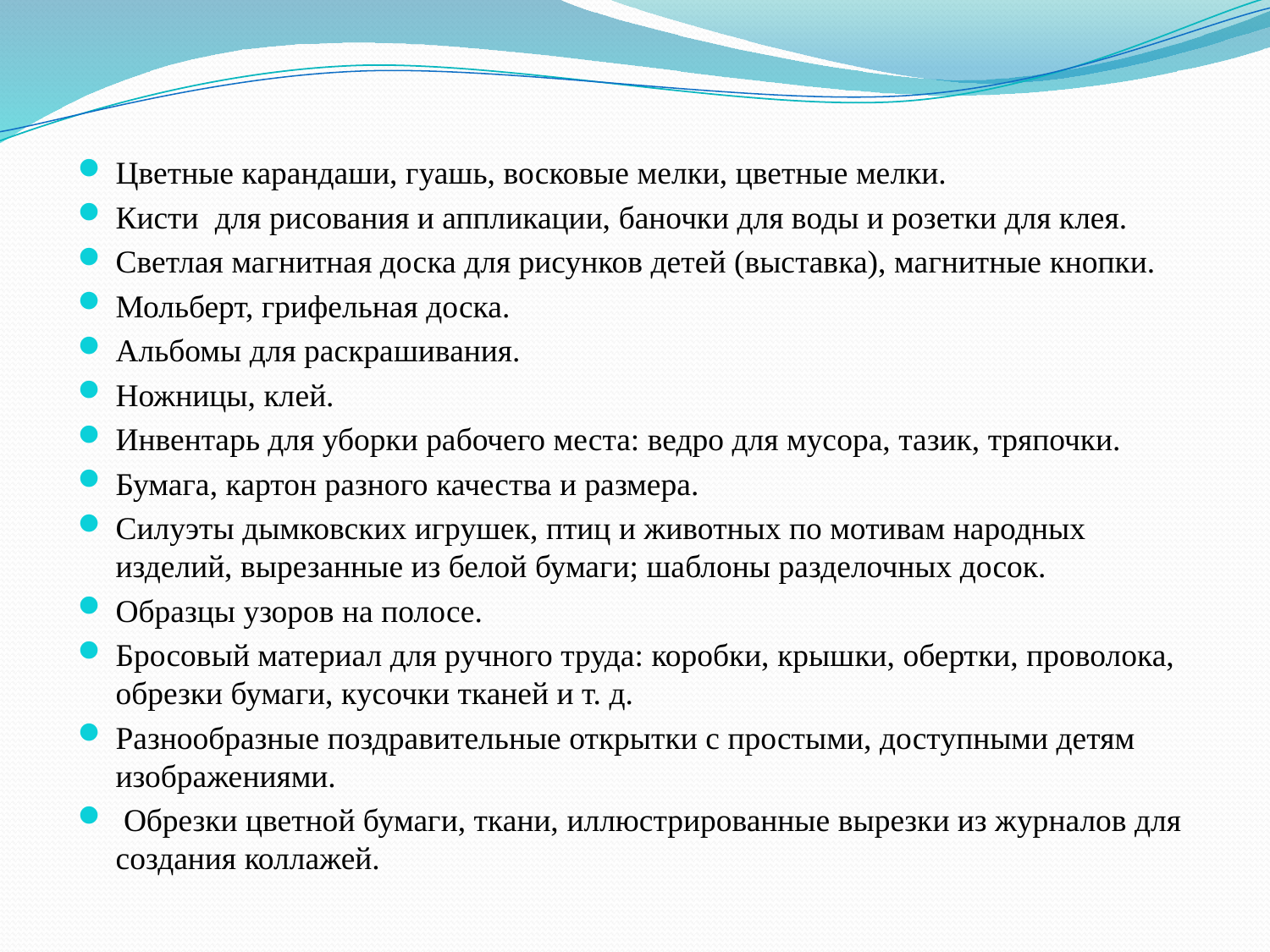

Цветные карандаши, гуашь, восковые мелки, цветные мелки.
Кисти  для рисования и аппликации, баночки для воды и розетки для клея.
Светлая магнитная доска для рисунков детей (выставка), магнитные кнопки.
Мольберт, грифельная доска.
Альбомы для раскрашивания.
Ножницы, клей.
Инвентарь для уборки рабочего места: ведро для мусора, тазик, тряпочки.
Бумага, картон разного качества и размера.
Силуэты дымковских игрушек, птиц и животных по мотивам народных изделий, вырезанные из белой бумаги; шаблоны разделочных досок.
Образцы узоров на полосе.
Бросовый материал для ручного труда: коробки, крышки, обертки, проволока, обрезки бумаги, кусочки тканей и т. д.
Разнообразные поздравительные открытки с простыми, доступными детям изображениями.
 Обрезки цветной бумаги, ткани, иллюстрированные вырезки из журналов для создания коллажей.